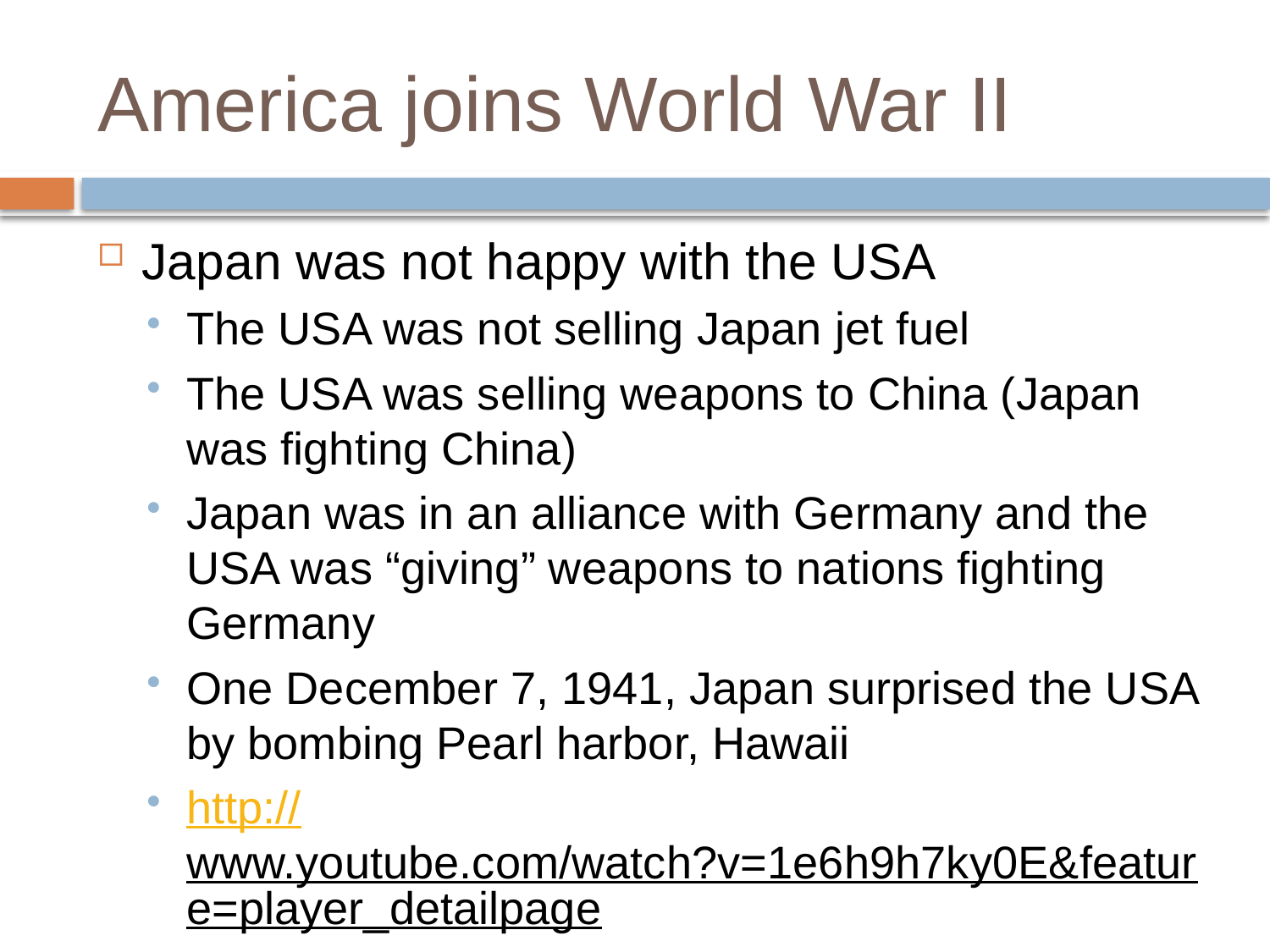

# America joins World War II
Japan was not happy with the USA
The USA was not selling Japan jet fuel
The USA was selling weapons to China (Japan was fighting China)
Japan was in an alliance with Germany and the USA was “giving” weapons to nations fighting Germany
One December 7, 1941, Japan surprised the USA by bombing Pearl harbor, Hawaii
http://www.youtube.com/watch?v=1e6h9h7ky0E&feature=player_detailpage